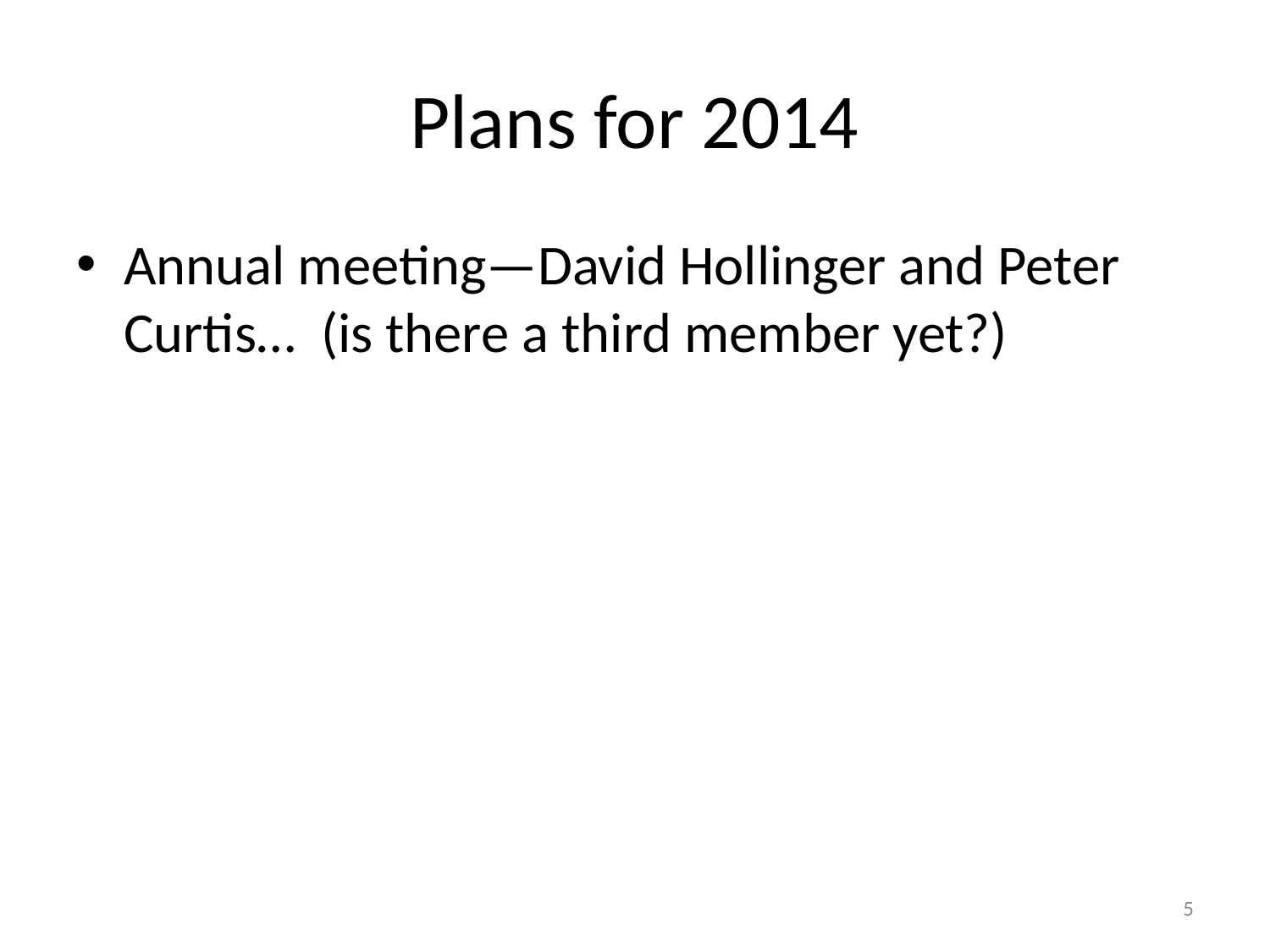

# Plans for 2014
Annual meeting—David Hollinger and Peter Curtis…  (is there a third member yet?)

5